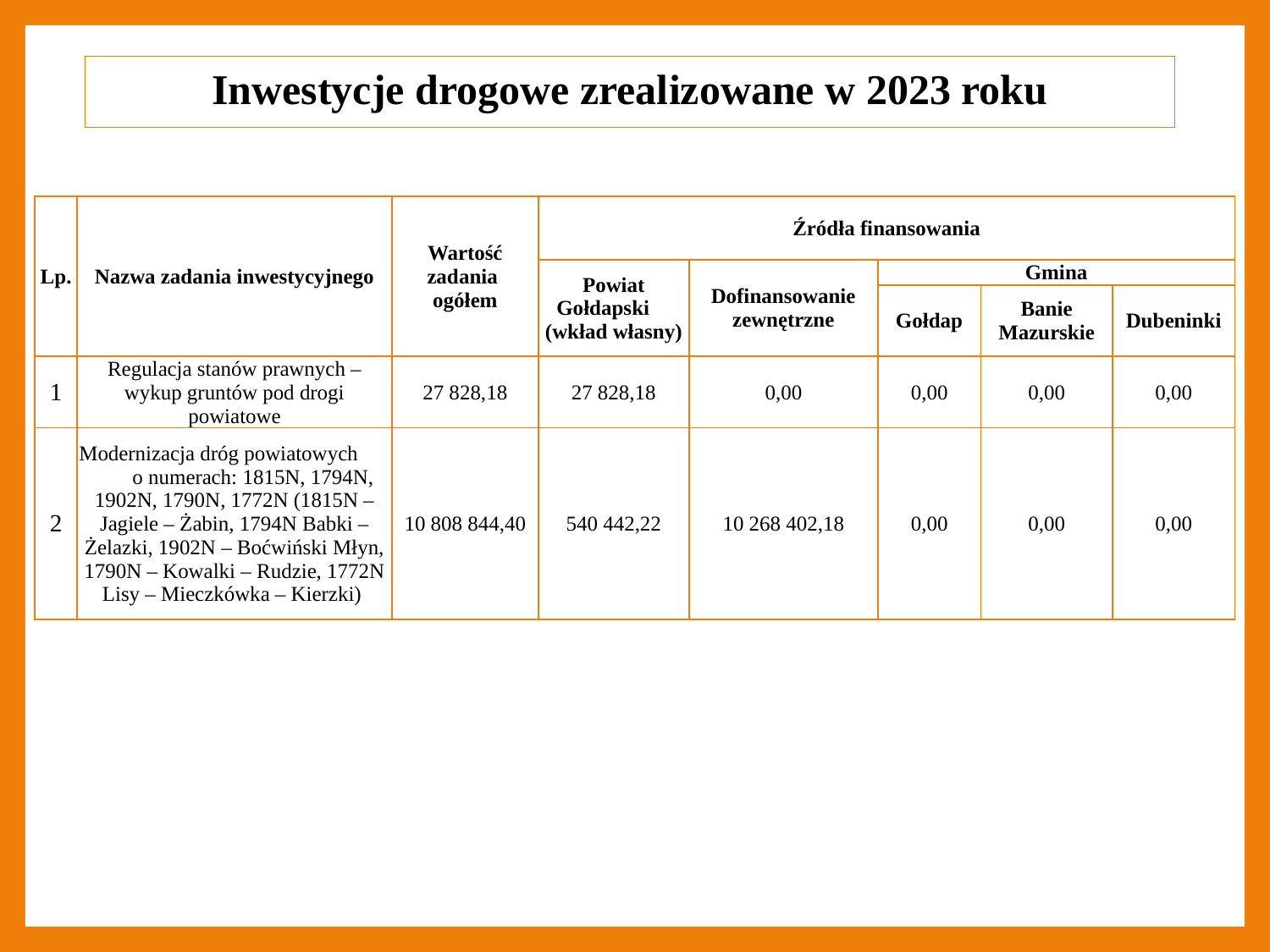

Inwestycje drogowe zrealizowane w 2023 roku
| Lp. | Nazwa zadania inwestycyjnego | Wartość zadania ogółem | Źródła finansowania |  |  |  |  |
| --- | --- | --- | --- | --- | --- | --- | --- |
|  |  |  | Powiat Gołdapski (wkład własny) | Dofinansowanie zewnętrzne | Gmina |  |  |
|  |  |  |  |  | Gołdap | Banie Mazurskie | Dubeninki |
| 1 | Regulacja stanów prawnych – wykup gruntów pod drogi powiatowe | 27 828,18 | 27 828,18 | 0,00 | 0,00 | 0,00 | 0,00 |
| 2 | Modernizacja dróg powiatowych o numerach: 1815N, 1794N, 1902N, 1790N, 1772N (1815N – Jagiele – Żabin, 1794N Babki – Żelazki, 1902N – Boćwiński Młyn, 1790N – Kowalki – Rudzie, 1772N Lisy – Mieczkówka – Kierzki) | 10 808 844,40 | 540 442,22 | 10 268 402,18 | 0,00 | 0,00 | 0,00 |